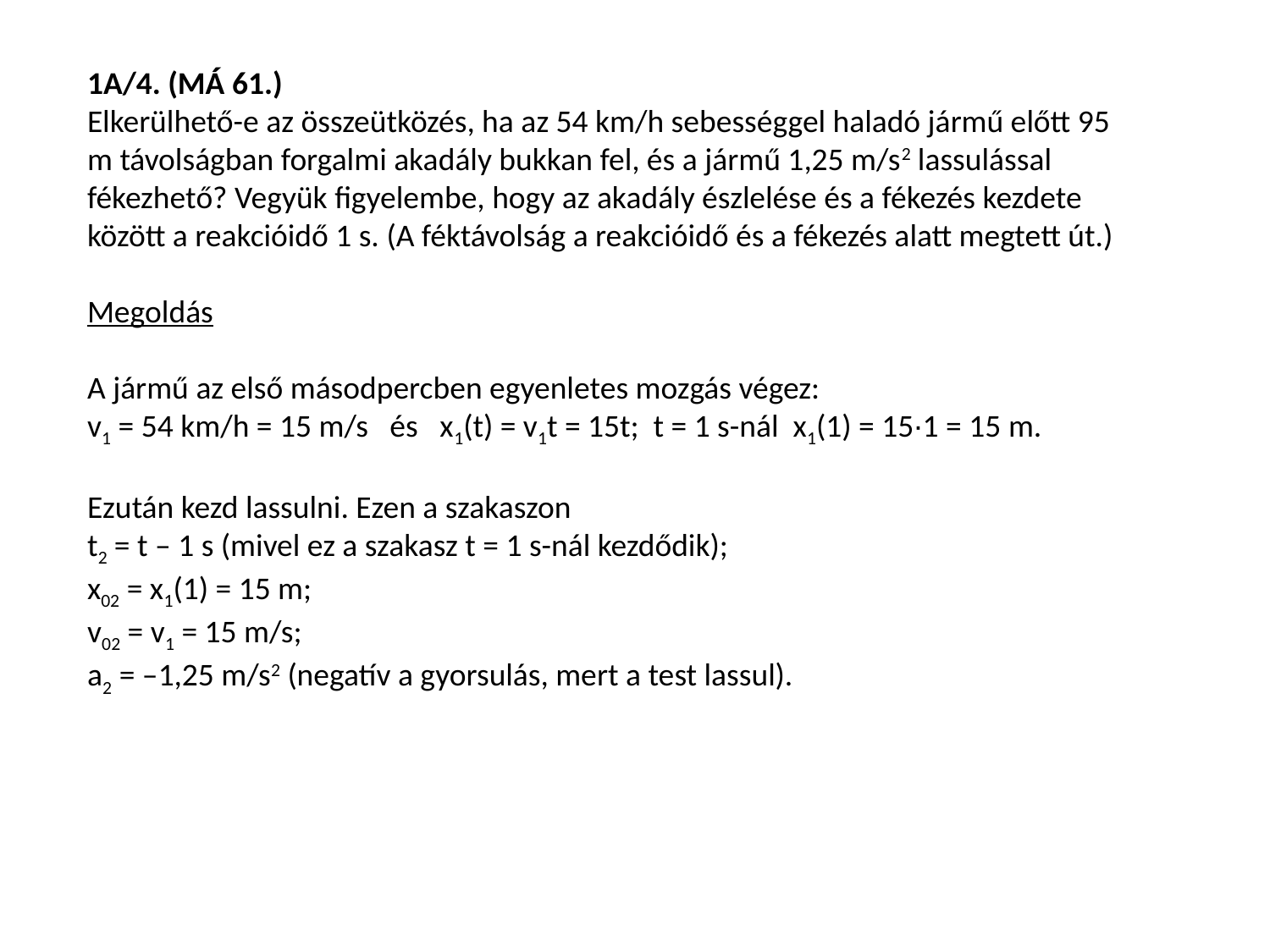

1A/4. (MÁ 61.)
Elkerülhető-e az összeütközés, ha az 54 km/h sebességgel haladó jármű előtt 95 m távolságban forgalmi akadály bukkan fel, és a jármű 1,25 m/s2 lassulással fékezhető? Vegyük figyelembe, hogy az akadály észlelése és a fékezés kezdete között a reakcióidő 1 s. (A féktávolság a reakcióidő és a fékezés alatt megtett út.)

Megoldás

A jármű az első másodpercben egyenletes mozgás végez:
v1 = 54 km/h = 15 m/s   és   x1(t) = v1t = 15t;  t = 1 s-nál  x1(1) = 15∙1 = 15 m.

Ezután kezd lassulni. Ezen a szakaszon
t2 = t – 1 s (mivel ez a szakasz t = 1 s-nál kezdődik);
x02 = x1(1) = 15 m;
v02 = v1 = 15 m/s;
a2 = –1,25 m/s2 (negatív a gyorsulás, mert a test lassul).